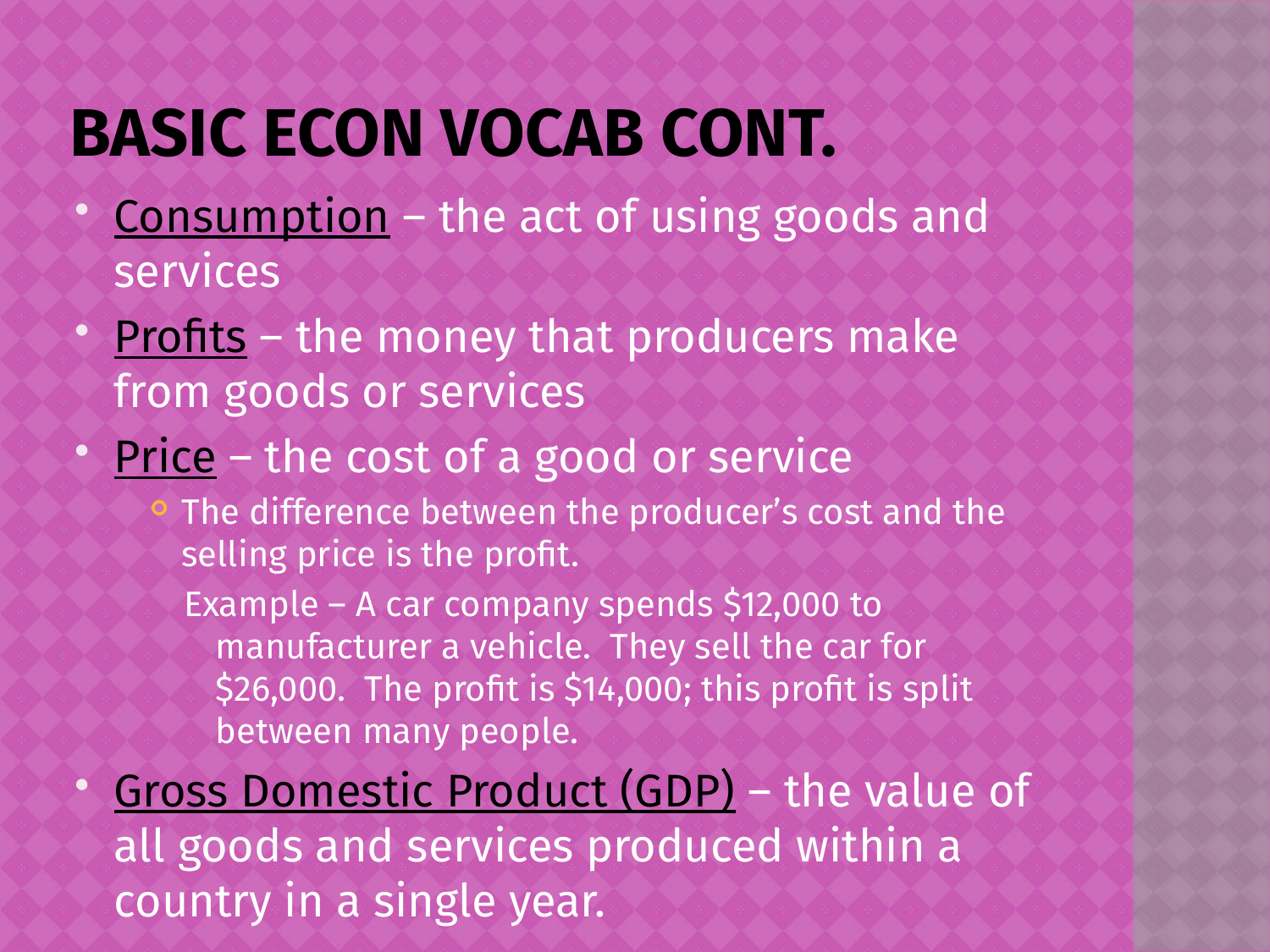

# Basic Econ VOCAB cont.
Consumption – the act of using goods and services
Profits – the money that producers make from goods or services
Price – the cost of a good or service
The difference between the producer’s cost and the selling price is the profit.
Example – A car company spends $12,000 to manufacturer a vehicle.  They sell the car for $26,000.  The profit is $14,000; this profit is split between many people.
Gross Domestic Product (GDP) – the value of all goods and services produced within a country in a single year.